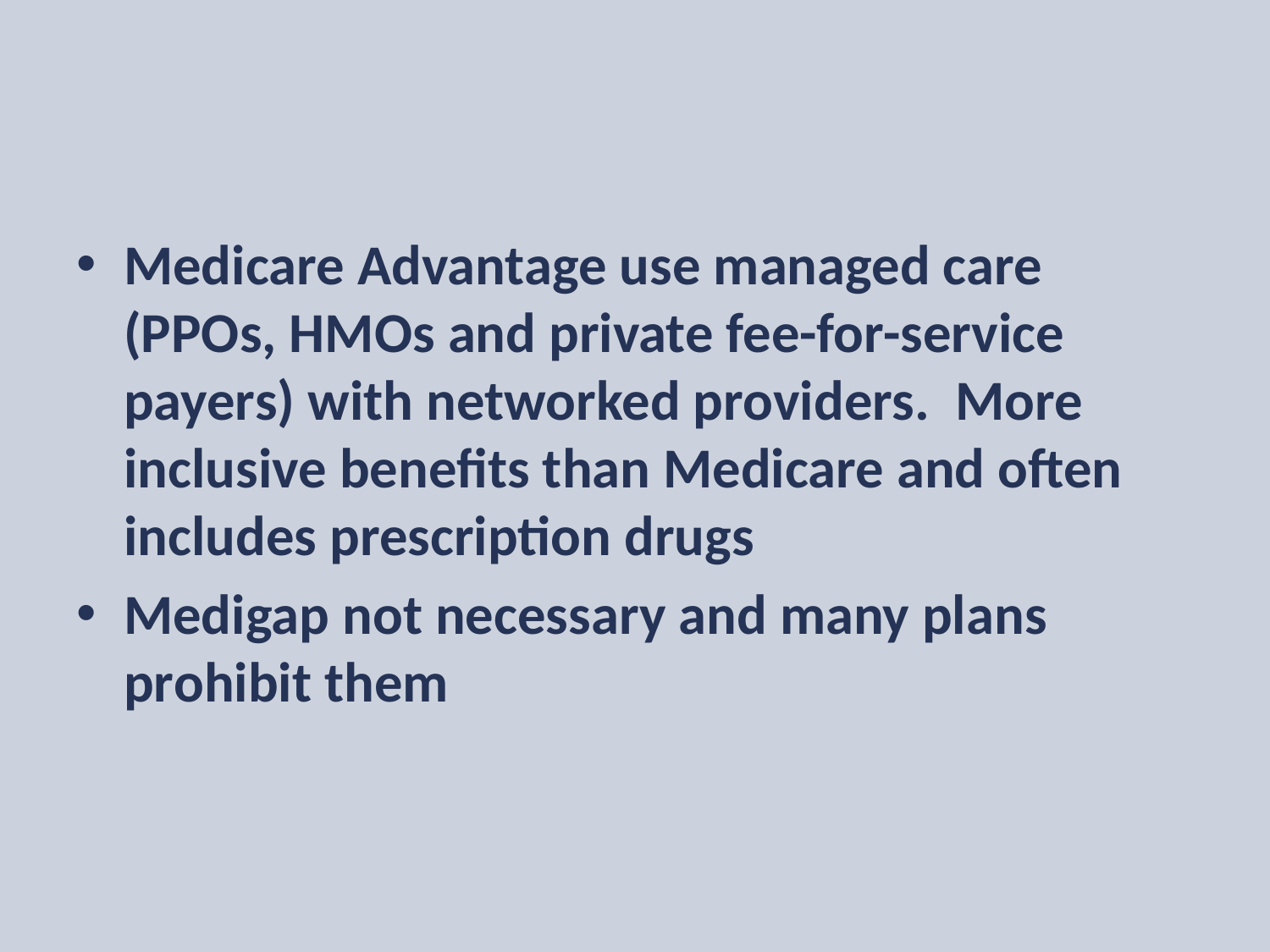

Medicare Advantage use managed care (PPOs, HMOs and private fee-for-service payers) with networked providers.  More inclusive benefits than Medicare and often includes prescription drugs
Medigap not necessary and many plans prohibit them